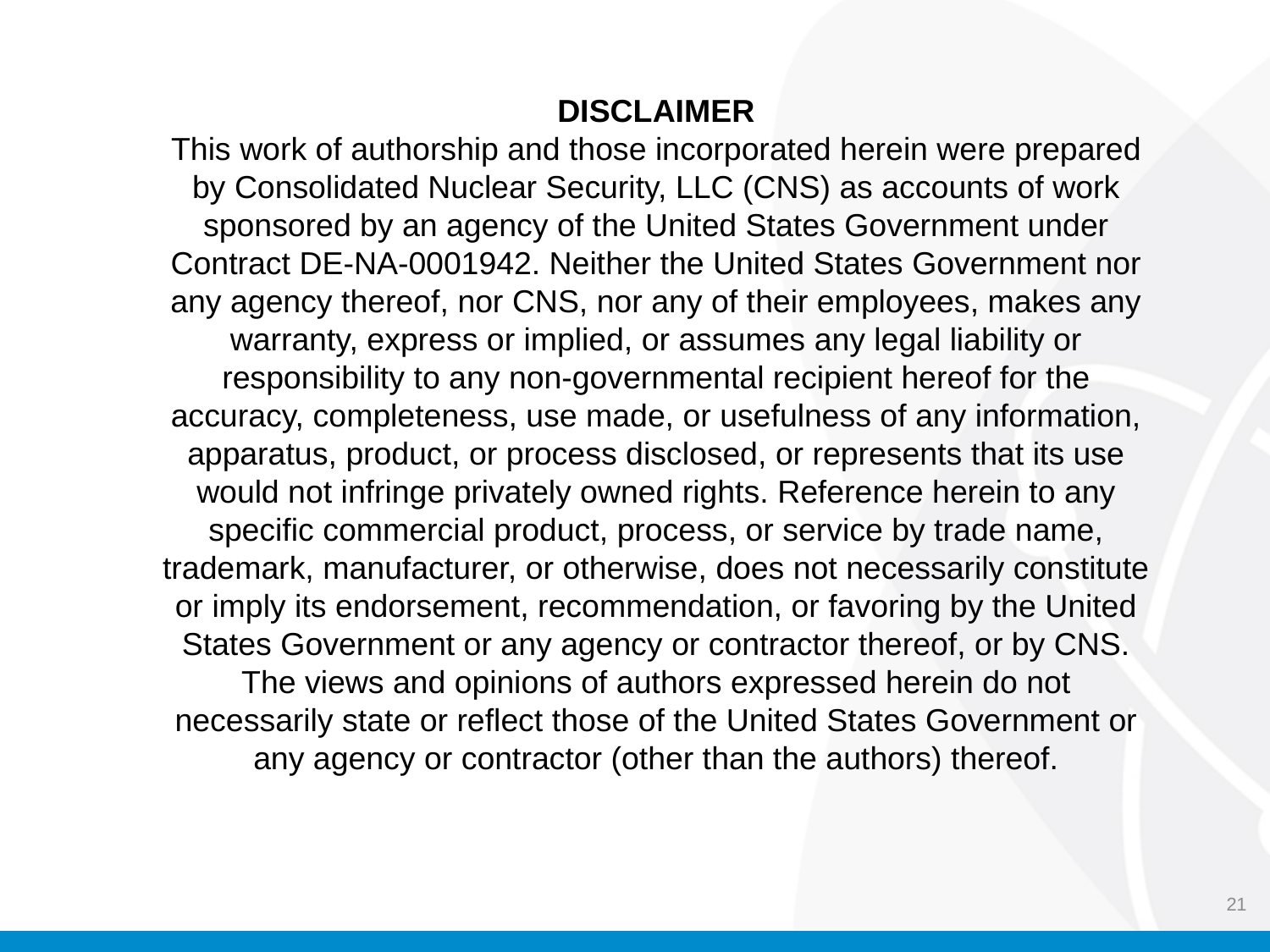

DISCLAIMER
This work of authorship and those incorporated herein were prepared by Consolidated Nuclear Security, LLC (CNS) as accounts of work sponsored by an agency of the United States Government under Contract DE‑NA‑0001942. Neither the United States Government nor any agency thereof, nor CNS, nor any of their employees, makes any warranty, express or implied, or assumes any legal liability or responsibility to any non‑governmental recipient hereof for the accuracy, completeness, use made, or usefulness of any information, apparatus, product, or process disclosed, or represents that its use would not infringe privately owned rights. Reference herein to any specific commercial product, process, or service by trade name, trademark, manufacturer, or otherwise, does not necessarily constitute or imply its endorsement, recommendation, or favoring by the United States Government or any agency or contractor thereof, or by CNS. The views and opinions of authors expressed herein do not necessarily state or reflect those of the United States Government or any agency or contractor (other than the authors) thereof.
21